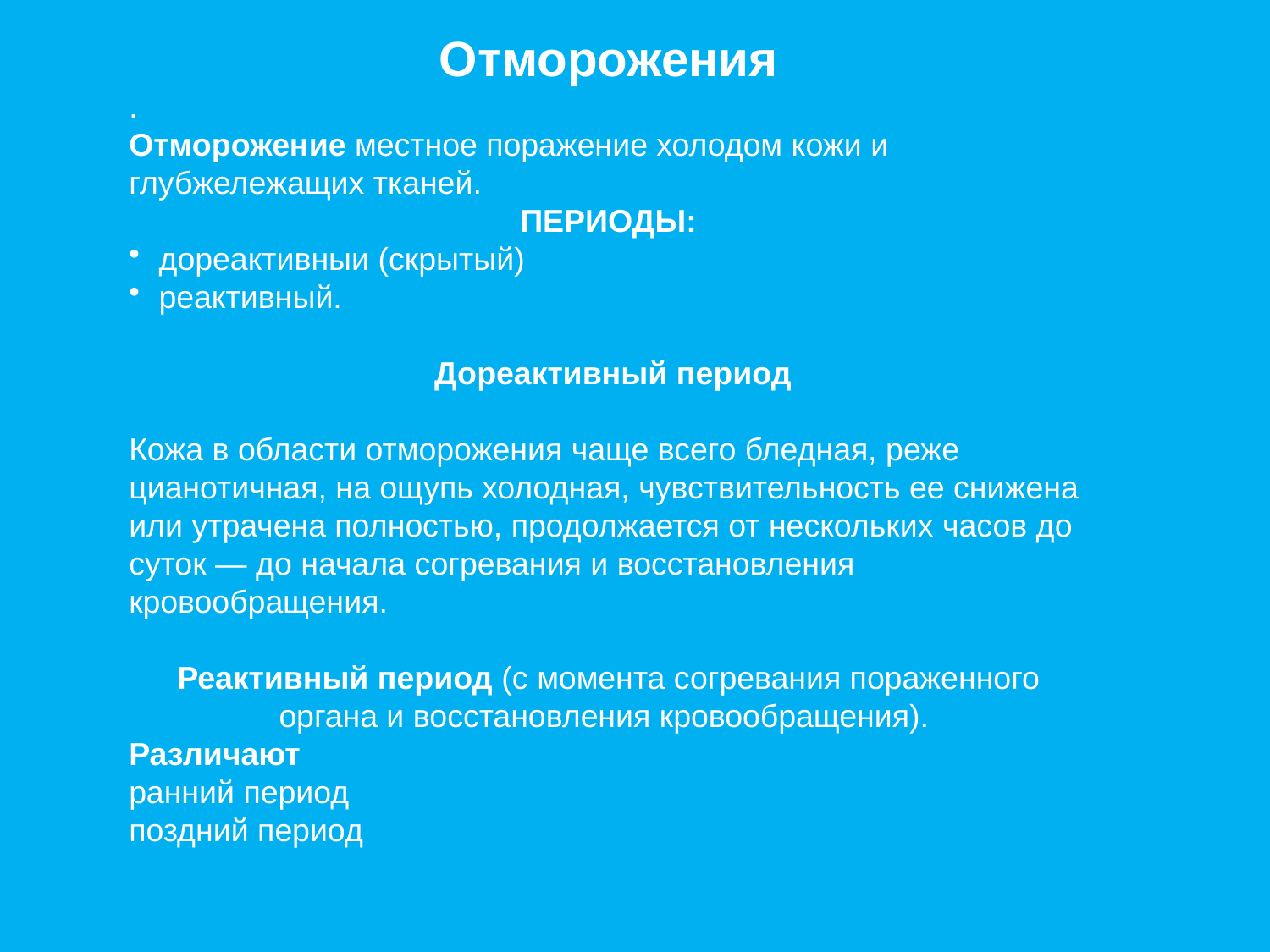

Отморожения
.
Отморожение местное поражение холодом кожи и глубжележащих тканей.
ПЕРИОДЫ:
дореактивныи (скрытый)
реактивный.

 Дореактивный период

Кожа в области отморожения чаще всего бледная, реже цианотичная, на ощупь холодная, чувствительность ее снижена или утрачена полностью, продолжается от нескольких часов до суток — до начала согревания и восстановления кровообращения.
Реактивный период (с момента согревания пораженного органа и восстановления кровообращения).
Различают
ранний период
поздний период